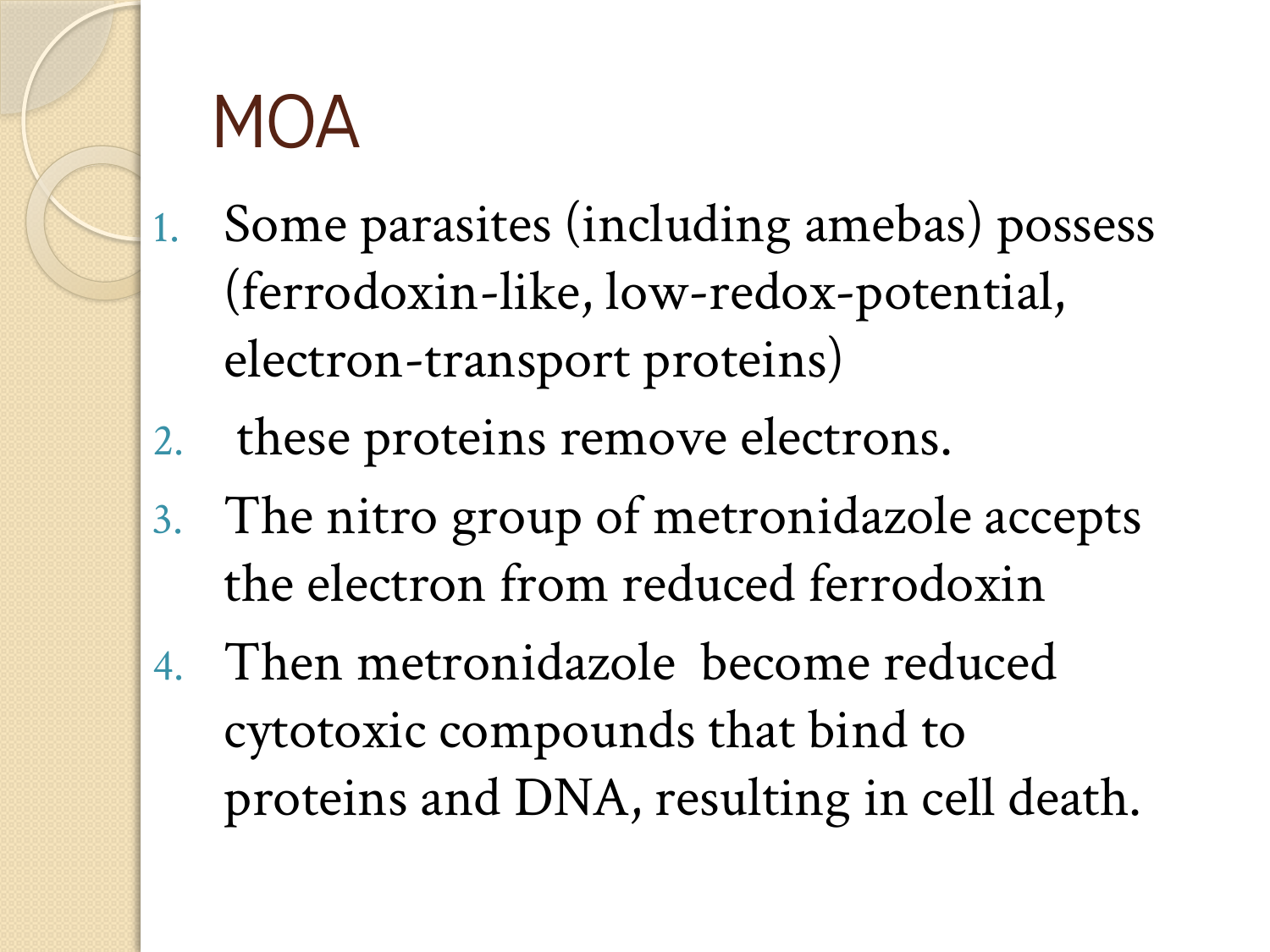

# MOA
Some parasites (including amebas) possess (ferrodoxin-like, low-redox-potential, electron-transport proteins)
 these proteins remove electrons.
The nitro group of metronidazole accepts the electron from reduced ferrodoxin
Then metronidazole  become reduced cytotoxic compounds that bind to proteins and DNA, resulting in cell death.